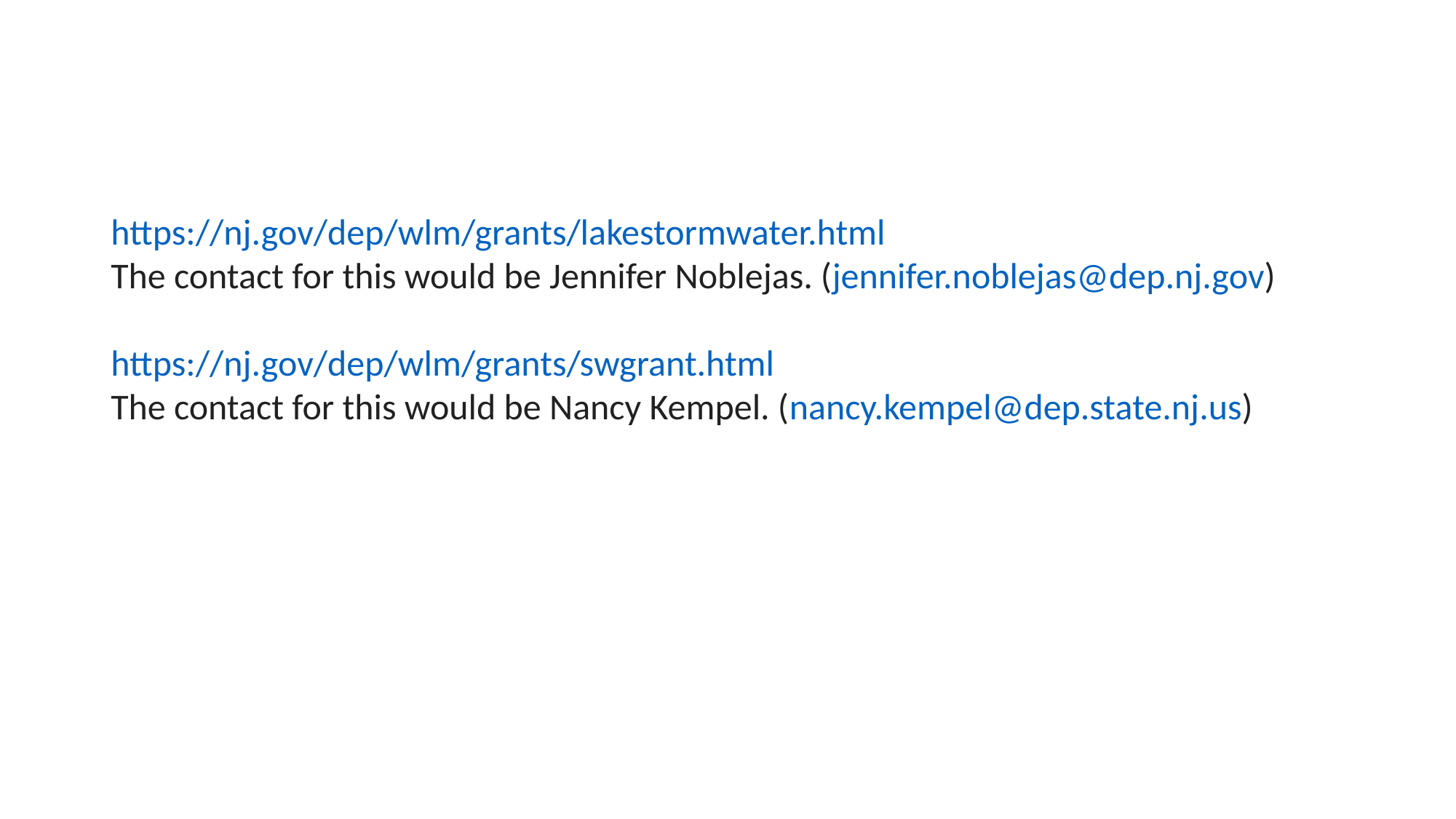

# Funding for coastal lake restoration
https://nj.gov/dep/wlm/grants/lakestormwater.html
The contact for this would be Jennifer Noblejas. (jennifer.noblejas@dep.nj.gov)

https://nj.gov/dep/wlm/grants/swgrant.html
The contact for this would be Nancy Kempel. (nancy.kempel@dep.state.nj.us)